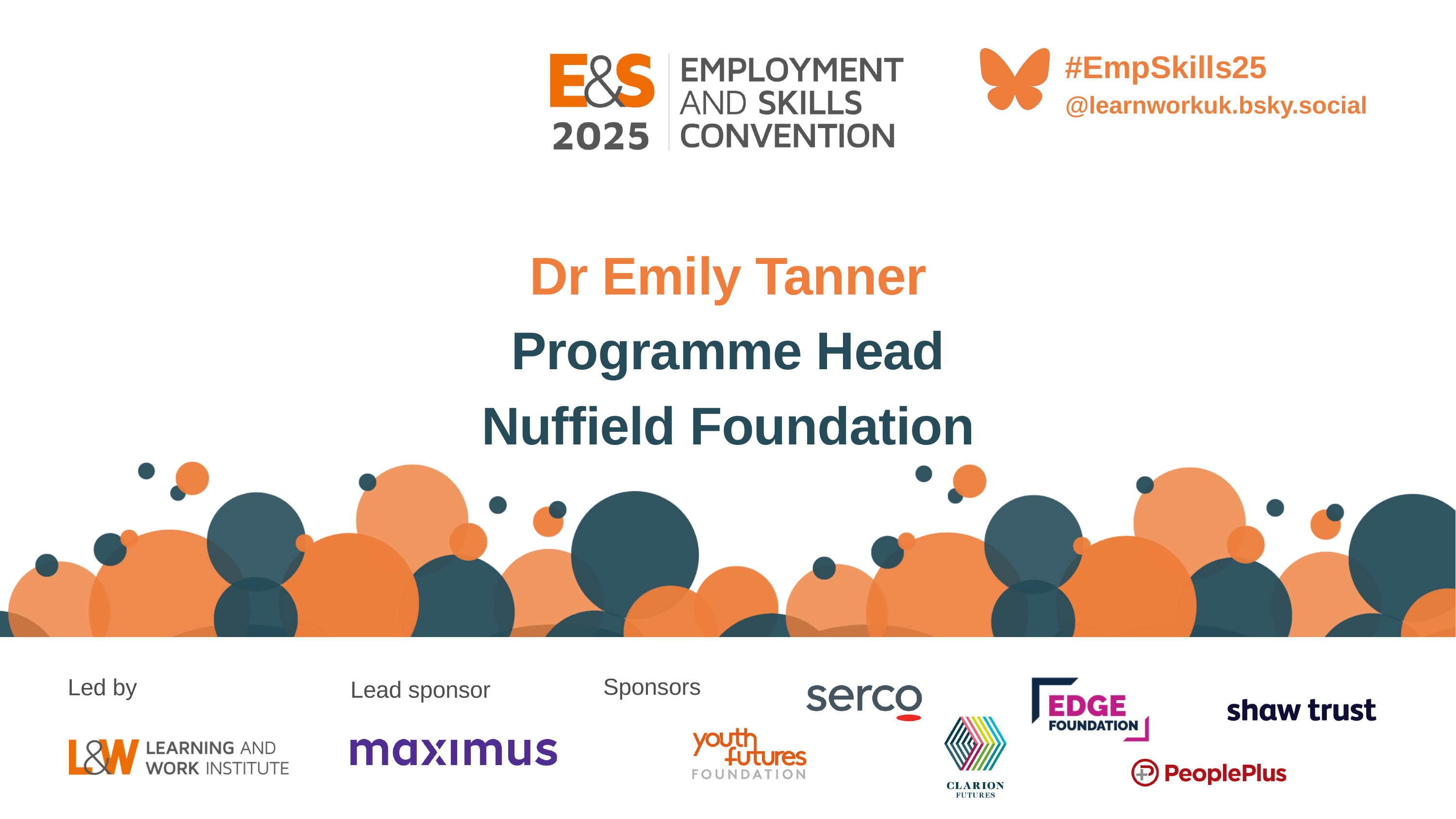

#EmpSkills25
@learnworkuk.bsky.social
Dr Emily Tanner
Programme Head
Nuffield Foundation

Sponsors
Led by
Lead sponsor